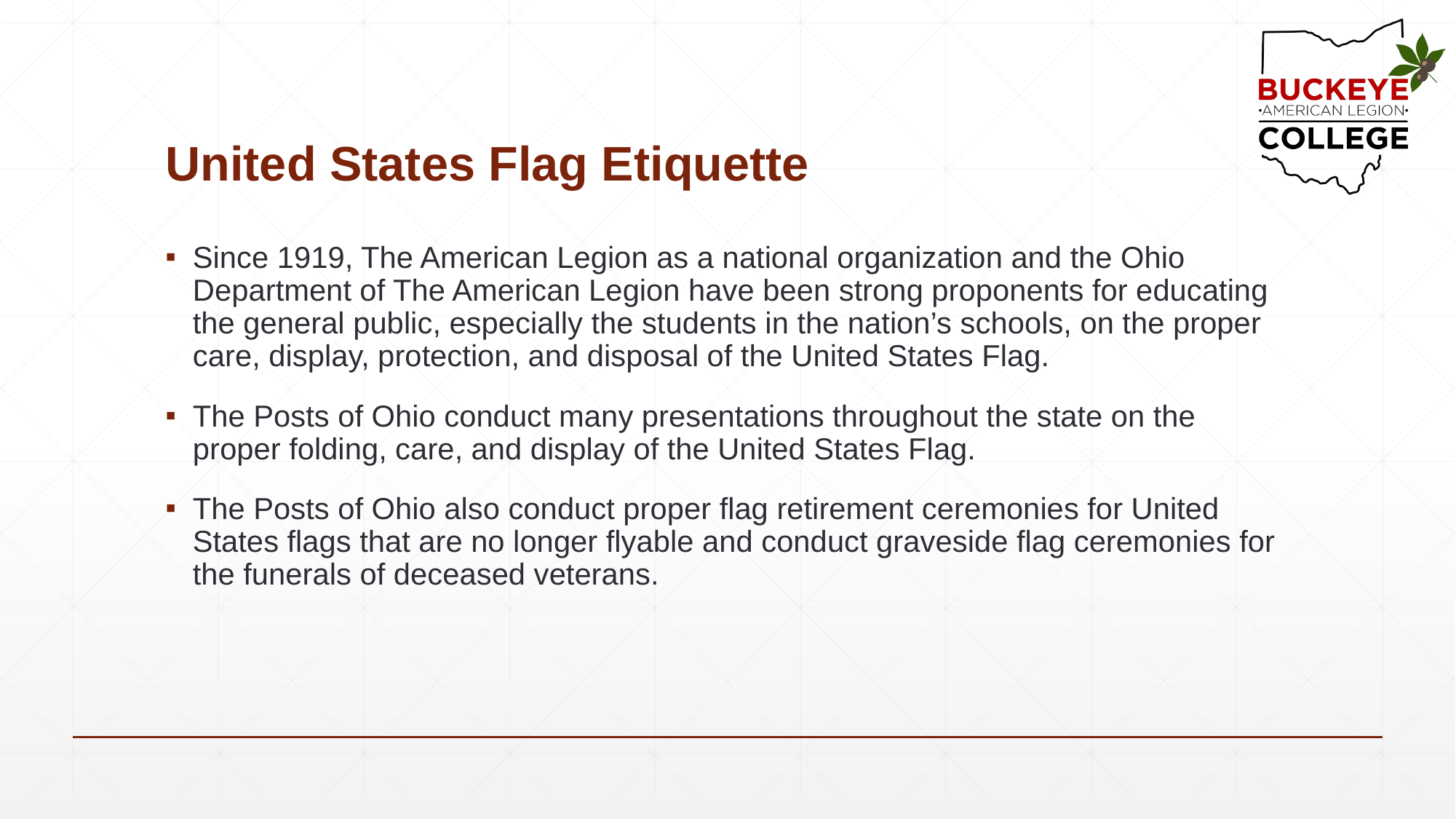

# United States Flag Etiquette
Since 1919, The American Legion as a national organization and the Ohio Department of The American Legion have been strong proponents for educating the general public, especially the students in the nation’s schools, on the proper care, display, protection, and disposal of the United States Flag.
The Posts of Ohio conduct many presentations throughout the state on the proper folding, care, and display of the United States Flag.
The Posts of Ohio also conduct proper flag retirement ceremonies for United States flags that are no longer flyable and conduct graveside flag ceremonies for the funerals of deceased veterans.